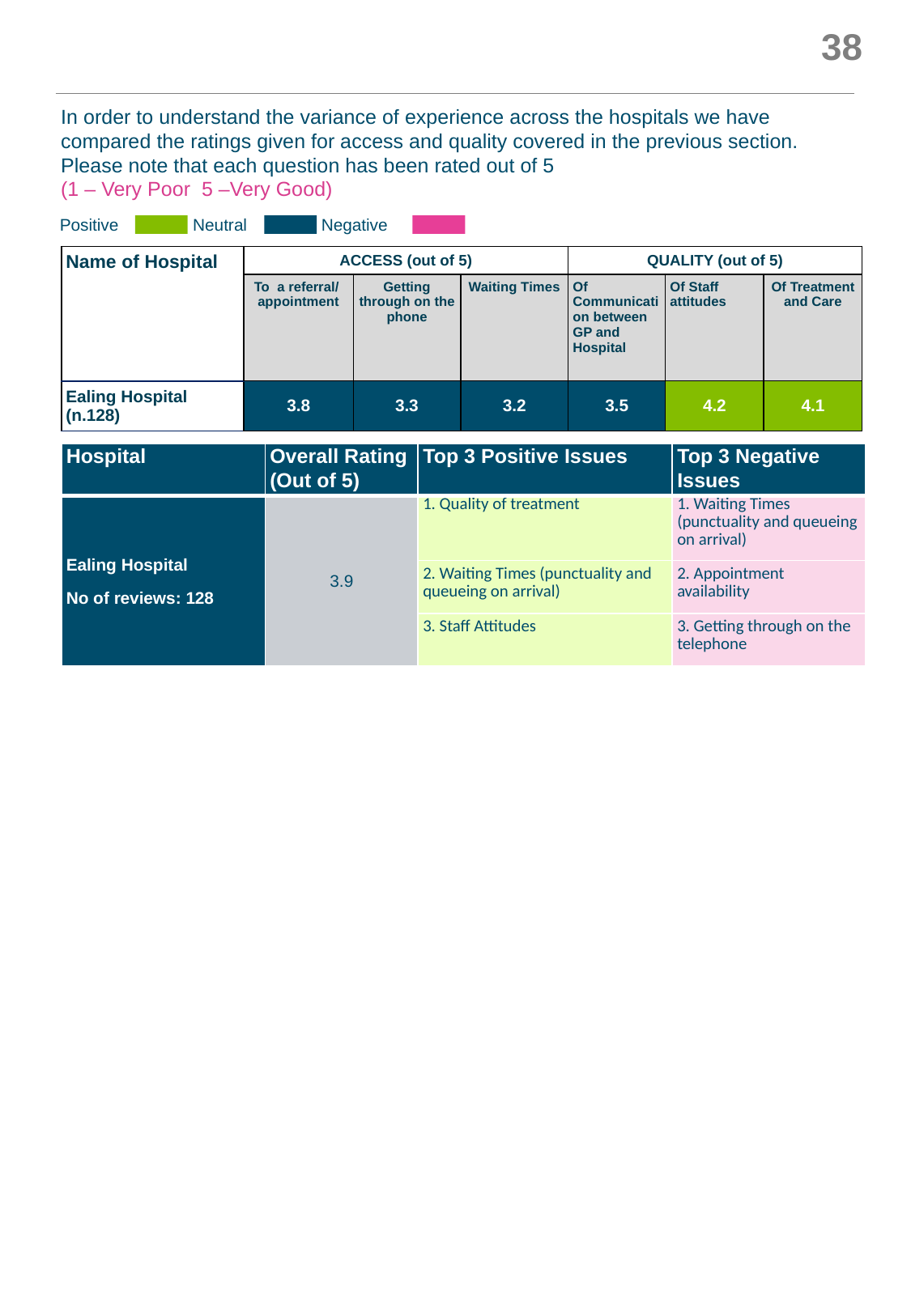

38
In order to understand the variance of experience across the hospitals we have compared the ratings given for access and quality covered in the previous section. Please note that each question has been rated out of 5
(1 – Very Poor  5 –Very Good)
Positive                Neutral                Negative

| Name of Hospital | ACCESS (out of 5) |  |  | QUALITY (out of 5) |  |  |
| --- | --- | --- | --- | --- | --- | --- |
|  | To a referral/ appointment | Getting through on the phone | Waiting Times | Of Communication between GP and Hospital | Of Staff attitudes | Of Treatment and Care |
| Ealing Hospital (n.128) | 3.8 | 3.3 | 3.2 | 3.5 | 4.2 | 4.1 |
| Hospital | Overall Rating (Out of 5) | Top 3 Positive Issues | Top 3 Negative Issues |
| --- | --- | --- | --- |
| Ealing Hospital No of reviews: 128 | 3.9 | 1. Quality of treatment | 1. Waiting Times (punctuality and queueing on arrival) |
|  |  | 2. Waiting Times (punctuality and queueing on arrival) | 2. Appointment availability |
|  |  | 3. Staff Attitudes | 3. Getting through on the telephone |